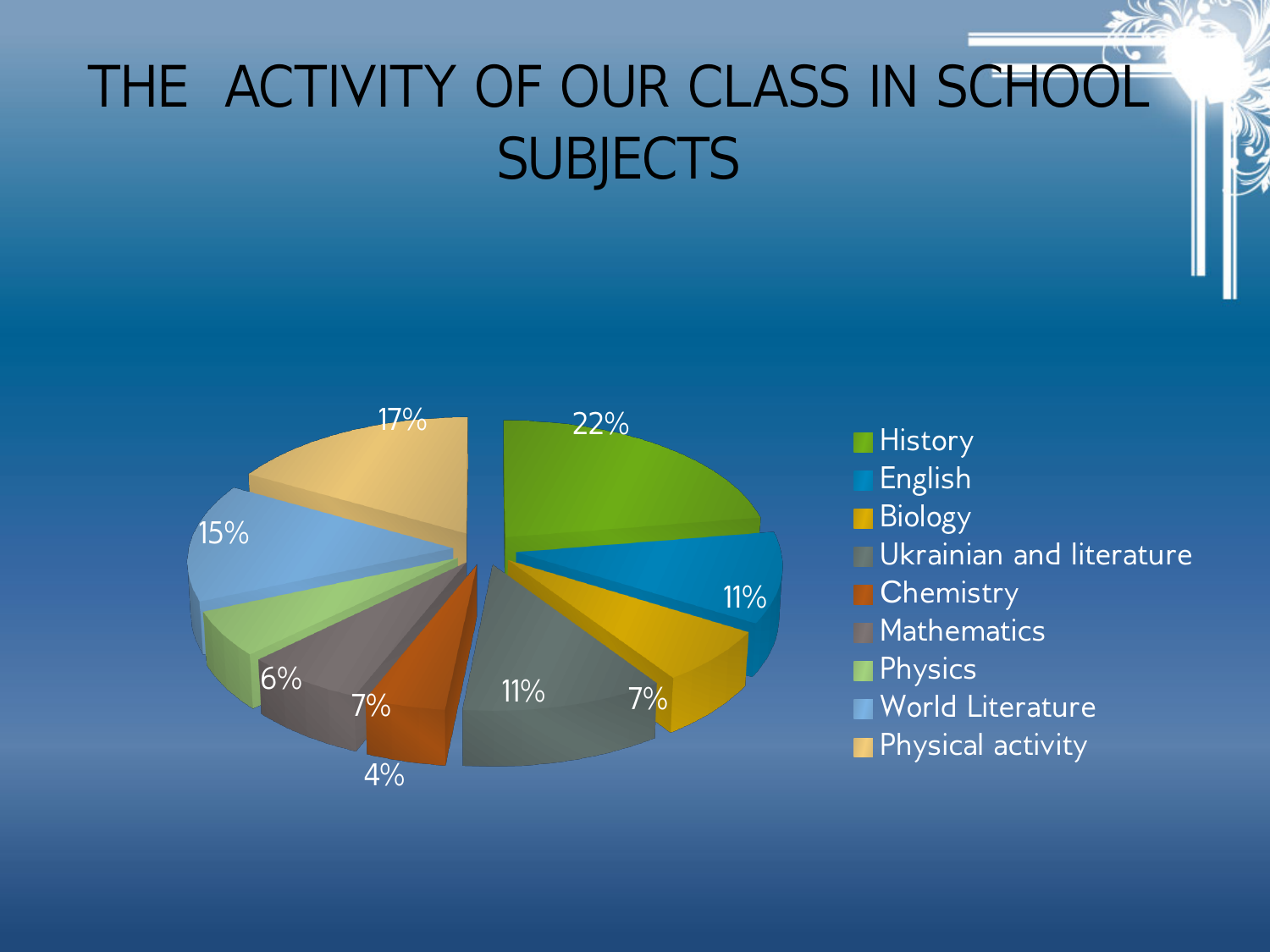

# The  activity of our class in school subjects

[unsupported chart]